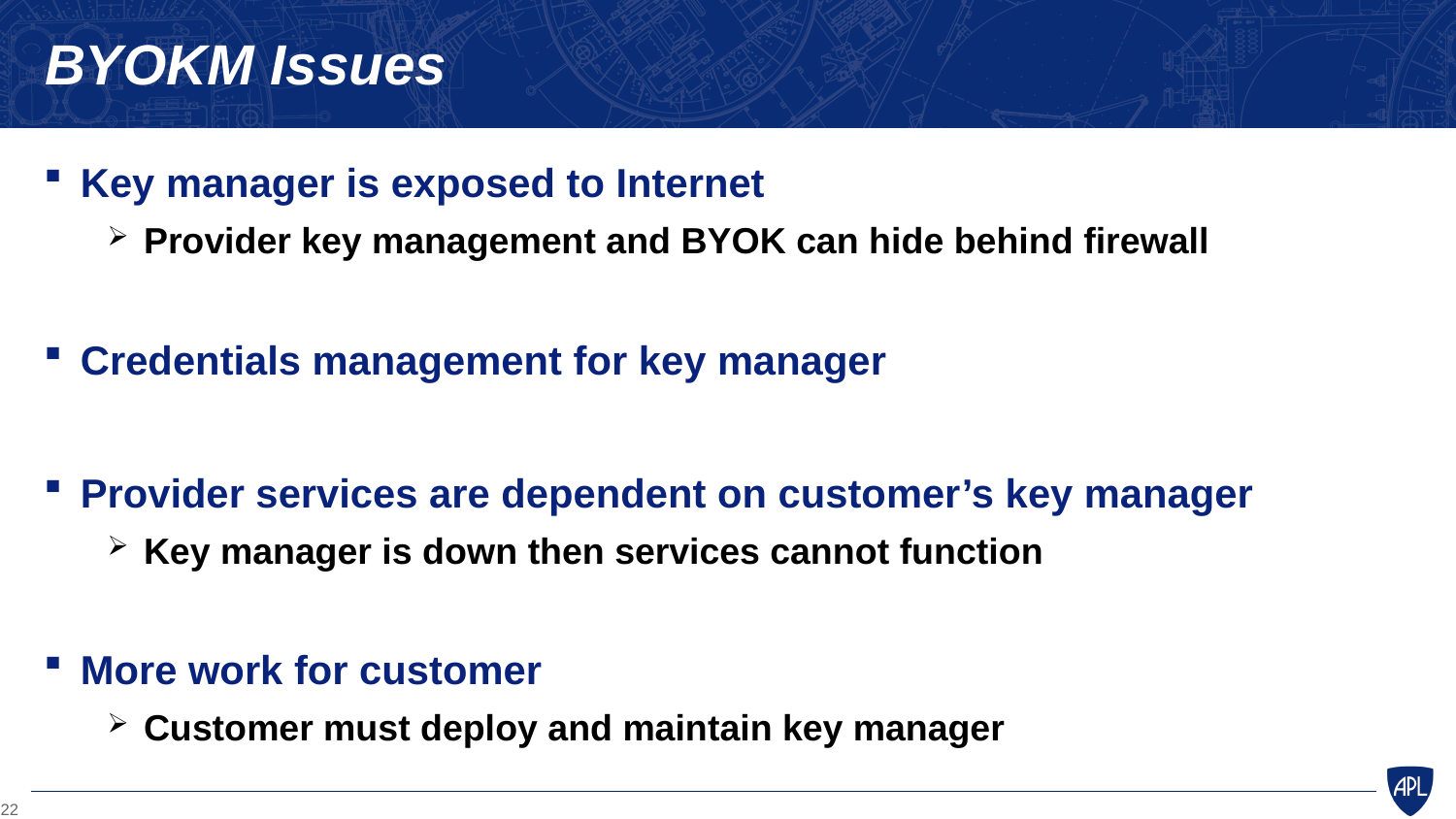

# BYOKM Issues
Key manager is exposed to Internet
Provider key management and BYOK can hide behind firewall

Credentials management for key manager

Provider services are dependent on customer’s key manager
Key manager is down then services cannot function

More work for customer
Customer must deploy and maintain key manager